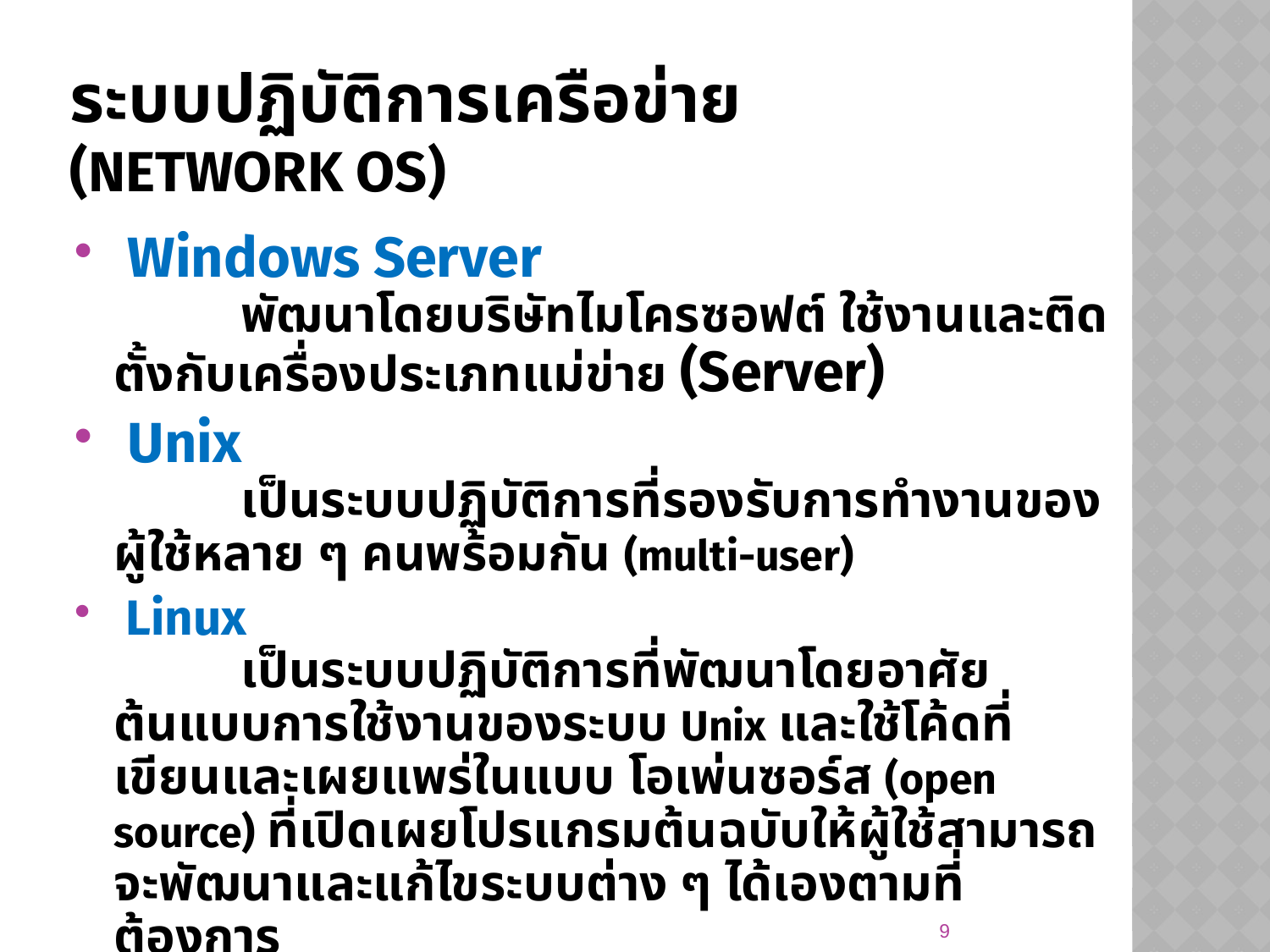

# ระบบปฏิบัติการเครือข่าย (Network OS)
 Windows Server
	พัฒนาโดยบริษัทไมโครซอฟต์ ใช้งานและติดตั้งกับเครื่องประเภทแม่ข่าย (Server)
 Unix
	เป็นระบบปฏิบัติการที่รองรับการทำงานของผู้ใช้หลาย ๆ คนพร้อมกัน (multi-user)
 Linux
	เป็นระบบปฏิบัติการที่พัฒนาโดยอาศัยต้นแบบการใช้งานของระบบ Unix และใช้โค้ดที่เขียนและเผยแพร่ในแบบ โอเพ่นซอร์ส (open source) ที่เปิดเผยโปรแกรมต้นฉบับให้ผู้ใช้สามารถจะพัฒนาและแก้ไขระบบต่าง ๆ ได้เองตามที่ต้องการ

9